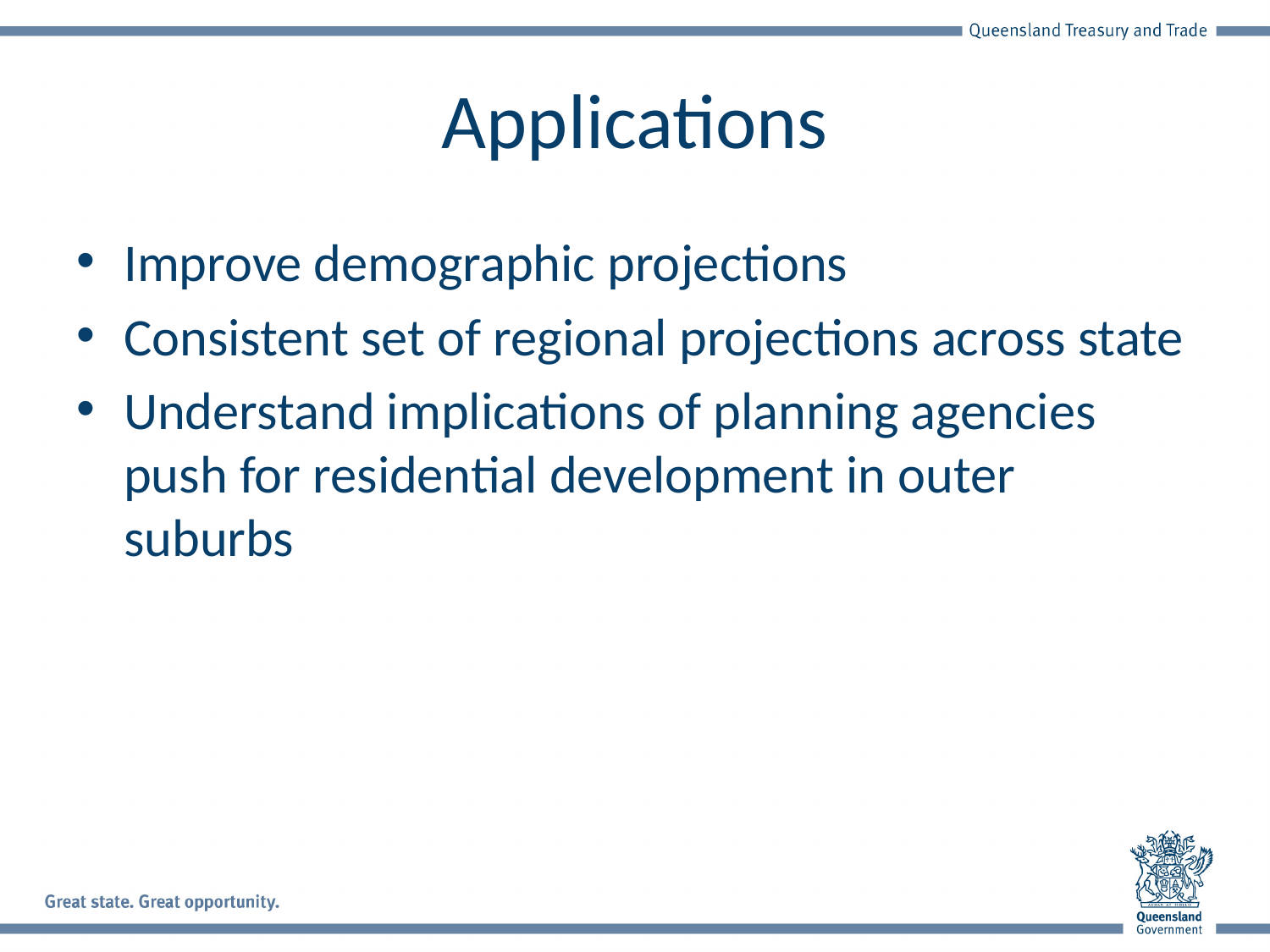

# Applications
Improve demographic projections
Consistent set of regional projections across state
Understand implications of planning agencies push for residential development in outer suburbs